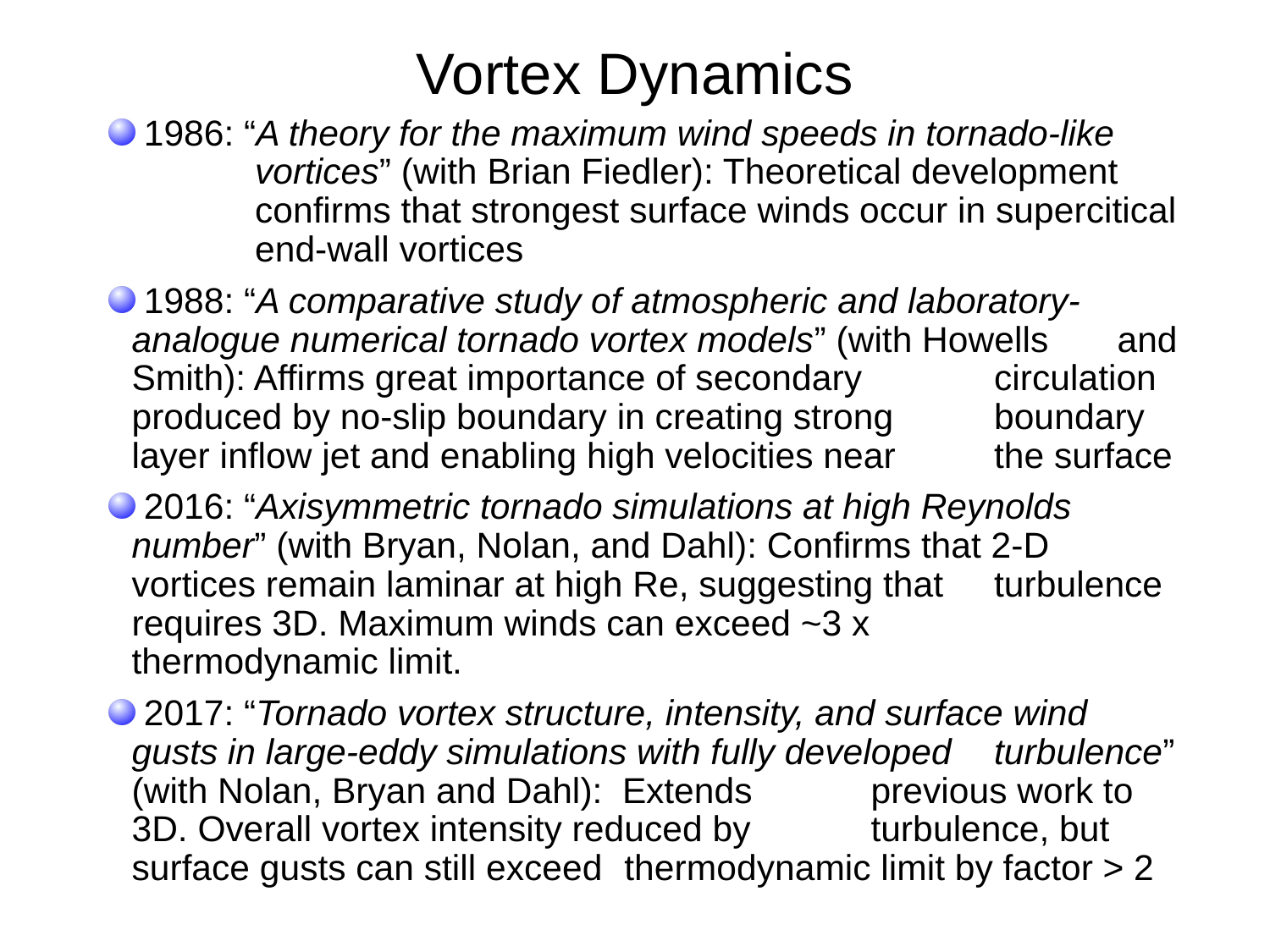

# Vortex Dynamics
 1986: “A theory for the maximum wind speeds in tornado-like 		vortices” (with Brian Fiedler): Theoretical development 	confirms that strongest surface winds occur in supercitical 	end-wall vortices
 1988: “A comparative study of atmospheric and laboratory-	analogue numerical tornado vortex models” (with Howells 	and Smith): Affirms great importance of secondary 	circulation produced by no-slip boundary in creating strong 	boundary layer inflow jet and enabling high velocities near 	the surface
 2016: “Axisymmetric tornado simulations at high Reynolds 	number” (with Bryan, Nolan, and Dahl): Confirms that 2-D 	vortices remain laminar at high Re, suggesting that 	turbulence requires 3D. Maximum winds can exceed ~3 x 	thermodynamic limit.
 2017: “Tornado vortex structure, intensity, and surface wind 	gusts in large-eddy simulations with fully developed  	turbulence” (with Nolan, Bryan and Dahl):  Extends 	previous work to 3D. Overall vortex intensity reduced by 	turbulence, but surface gusts can still exceed 	thermodynamic limit by factor > 2